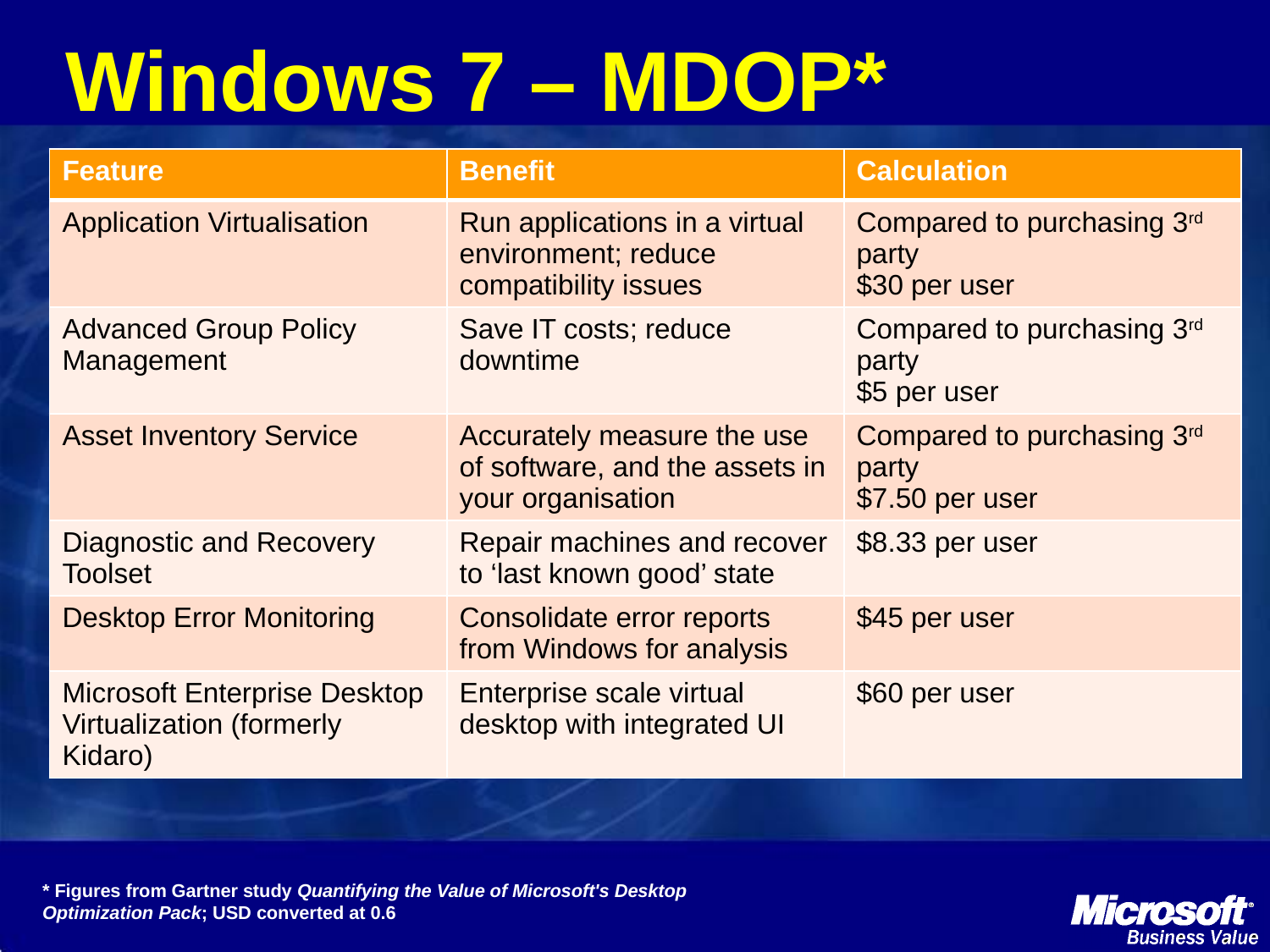

# Windows 7 – MDOP*
| Feature | Benefit | Calculation |
| --- | --- | --- |
| Application Virtualisation | Run applications in a virtual environment; reduce compatibility issues | Compared to purchasing 3rd party $30 per user |
| Advanced Group Policy Management | Save IT costs; reduce downtime | Compared to purchasing 3rd party $5 per user |
| Asset Inventory Service | Accurately measure the use of software, and the assets in your organisation | Compared to purchasing 3rd party $7.50 per user |
| Diagnostic and Recovery Toolset | Repair machines and recover to ‘last known good’ state | $8.33 per user |
| Desktop Error Monitoring | Consolidate error reports from Windows for analysis | $45 per user |
| Microsoft Enterprise Desktop Virtualization (formerly Kidaro) | Enterprise scale virtual desktop with integrated UI | $60 per user |
* Figures from Gartner study Quantifying the Value of Microsoft's Desktop
Optimization Pack; USD converted at 0.6